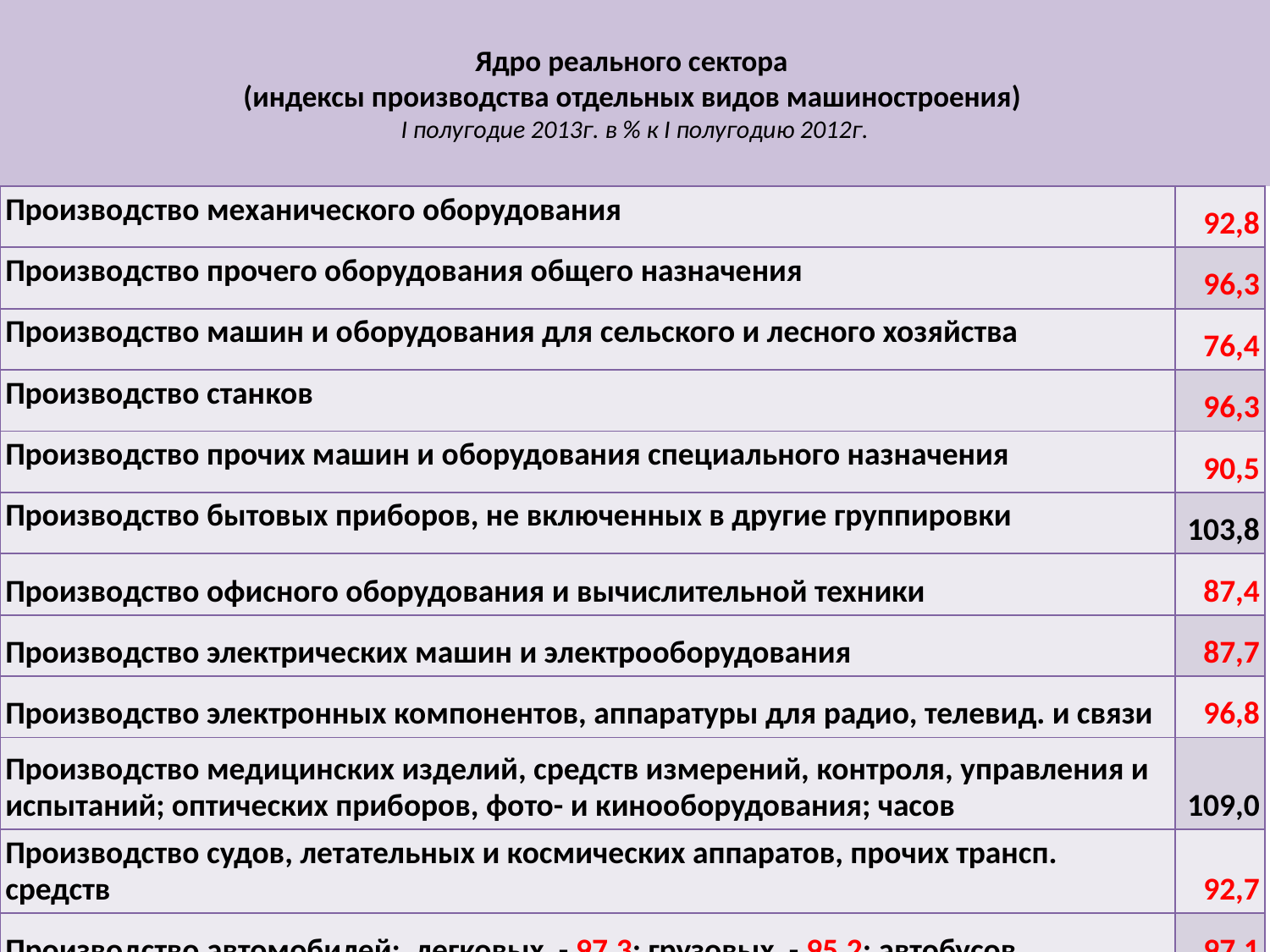

# Ядро реального сектора (индексы производства отдельных видов машиностроения) I полугодие 2013г. в % к I полугодию 2012г.
| Производство механического оборудования | 92,8 |
| --- | --- |
| Производство прочего оборудования общего назначения | 96,3 |
| Производство машин и оборудования для сельского и лесного хозяйства | 76,4 |
| Производство станков | 96,3 |
| Производство прочих машин и оборудования специального назначения | 90,5 |
| Производство бытовых приборов, не включенных в другие группировки | 103,8 |
| Производство офисного оборудования и вычислительной техники | 87,4 |
| Производство электрических машин и электрооборудования | 87,7 |
| Производство электронных компонентов, аппаратуры для радио, телевид. и связи | 96,8 |
| Производство медицинских изделий, средств измерений, контроля, управления и испытаний; оптических приборов, фото- и кинооборудования; часов | 109,0 |
| Производство судов, летательных и космических аппаратов, прочих трансп. средств | 92,7 |
| Производство автомобилей:  легковых - 97,3; грузовых - 95,2; автобусов | 97,1 |
25